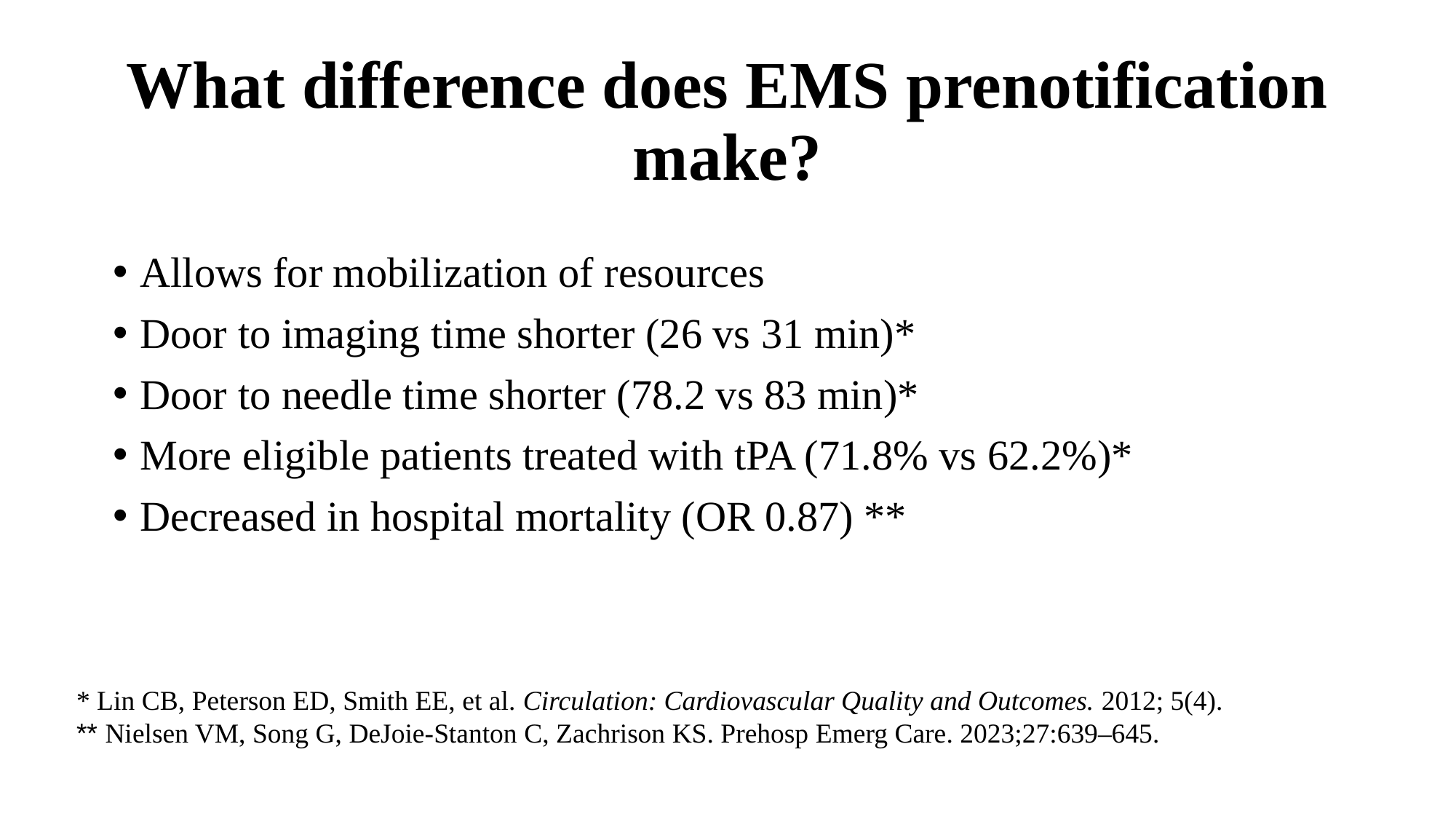

# What difference does EMS prenotification make?
Allows for mobilization of resources
Door to imaging time shorter (26 vs 31 min)*
Door to needle time shorter (78.2 vs 83 min)*
More eligible patients treated with tPA (71.8% vs 62.2%)*
Decreased in hospital mortality (OR 0.87) **
* Lin CB, Peterson ED, Smith EE, et al. Circulation: Cardiovascular Quality and Outcomes. 2012; 5(4).
** Nielsen VM, Song G, DeJoie-Stanton C, Zachrison KS. Prehosp Emerg Care. 2023;27:639–645.